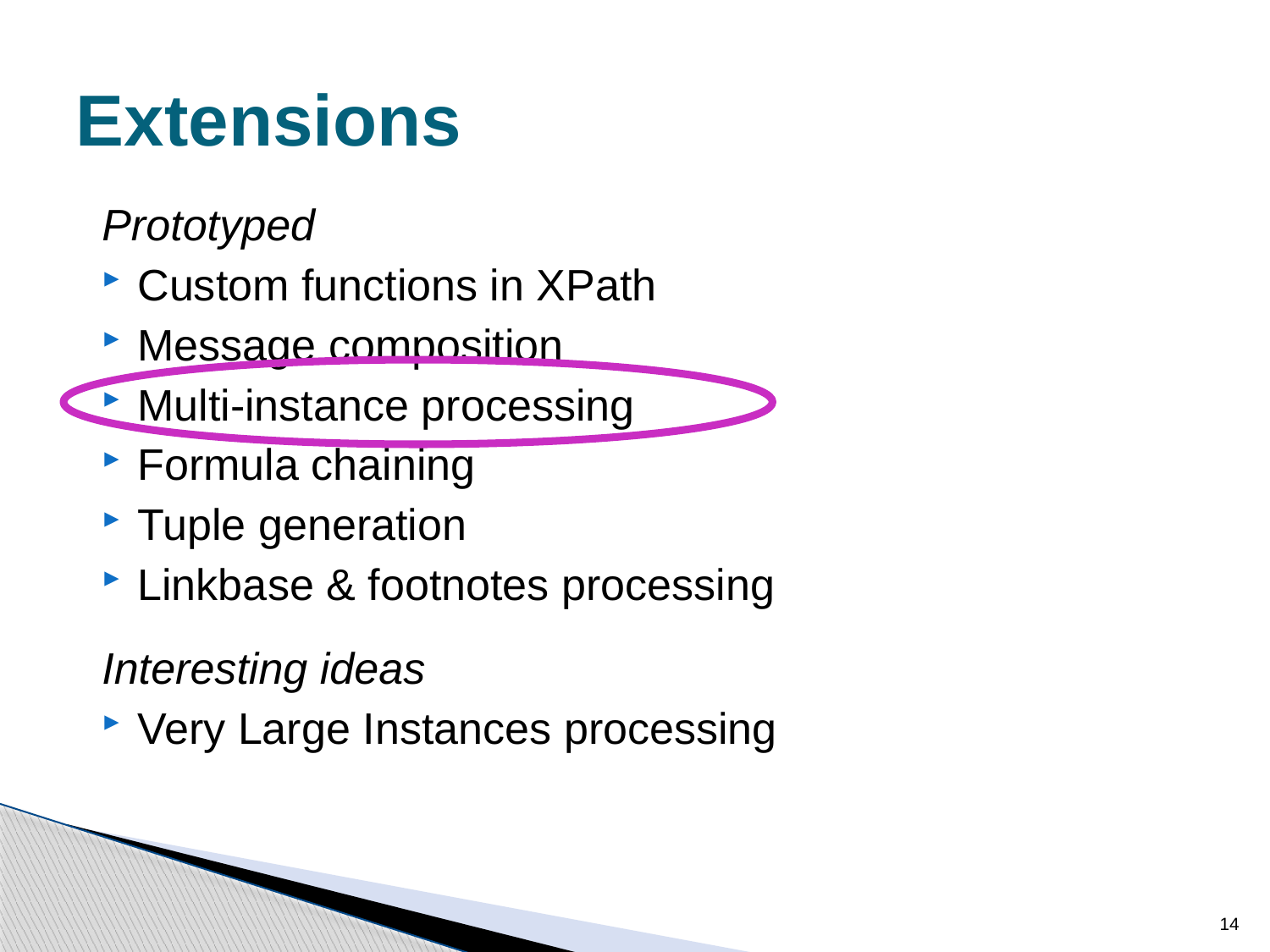

# Extensions
Prototyped
Custom functions in XPath
Message composition
Multi-instance processing
Formula chaining
Tuple generation
Linkbase & footnotes processing

Interesting ideas
Very Large Instances processing

14